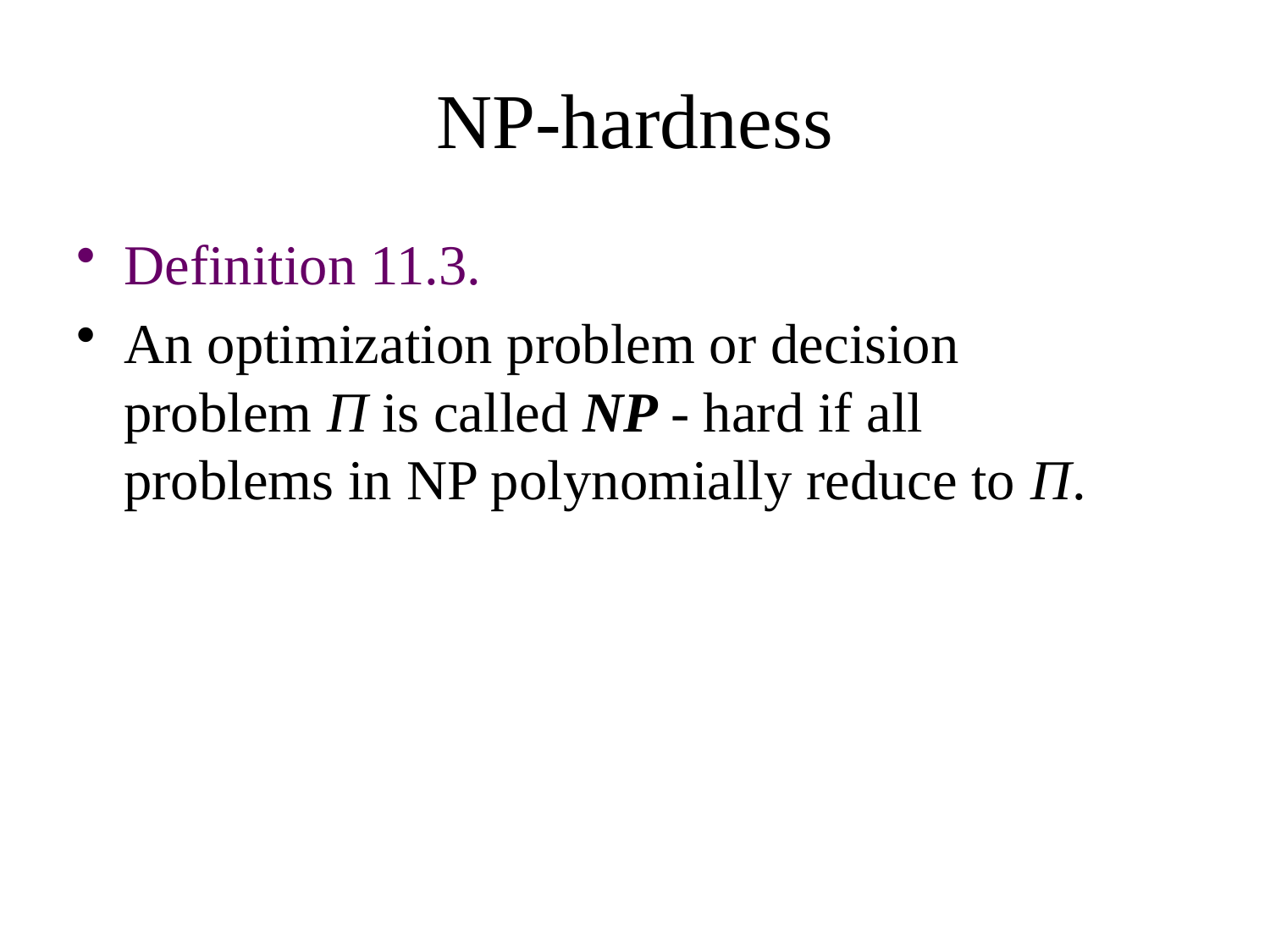

# NP-hardness
Definition 11.3.
An optimization problem or decision      problem Π is called NP - hard if all       problems in NP polynomially reduce to Π.